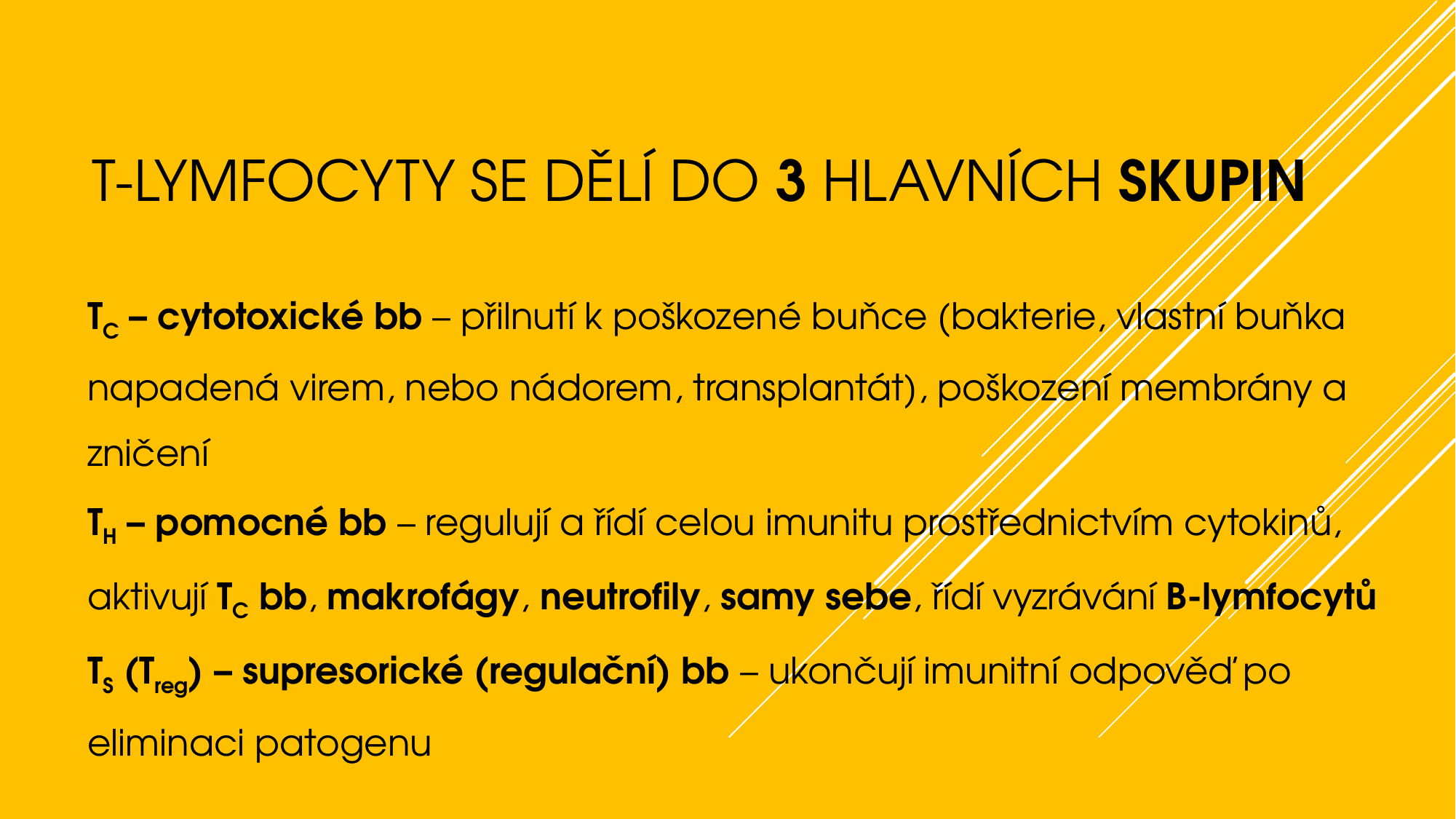

# T-lymfocyty se dělí do 3 hlavních skupin

TC – cytotoxické bb – přilnutí k poškozené buňce (bakterie, vlastní buňka napadená virem, nebo nádorem, transplantát), poškození membrány a zničení
TH – pomocné bb – regulují a řídí celou imunitu prostřednictvím cytokinů,  aktivují TC bb, makrofágy, neutrofily, samy sebe, řídí vyzrávání B-lymfocytů
TS (Treg) – supresorické (regulační) bb – ukončují imunitní odpověď po eliminaci patogenu